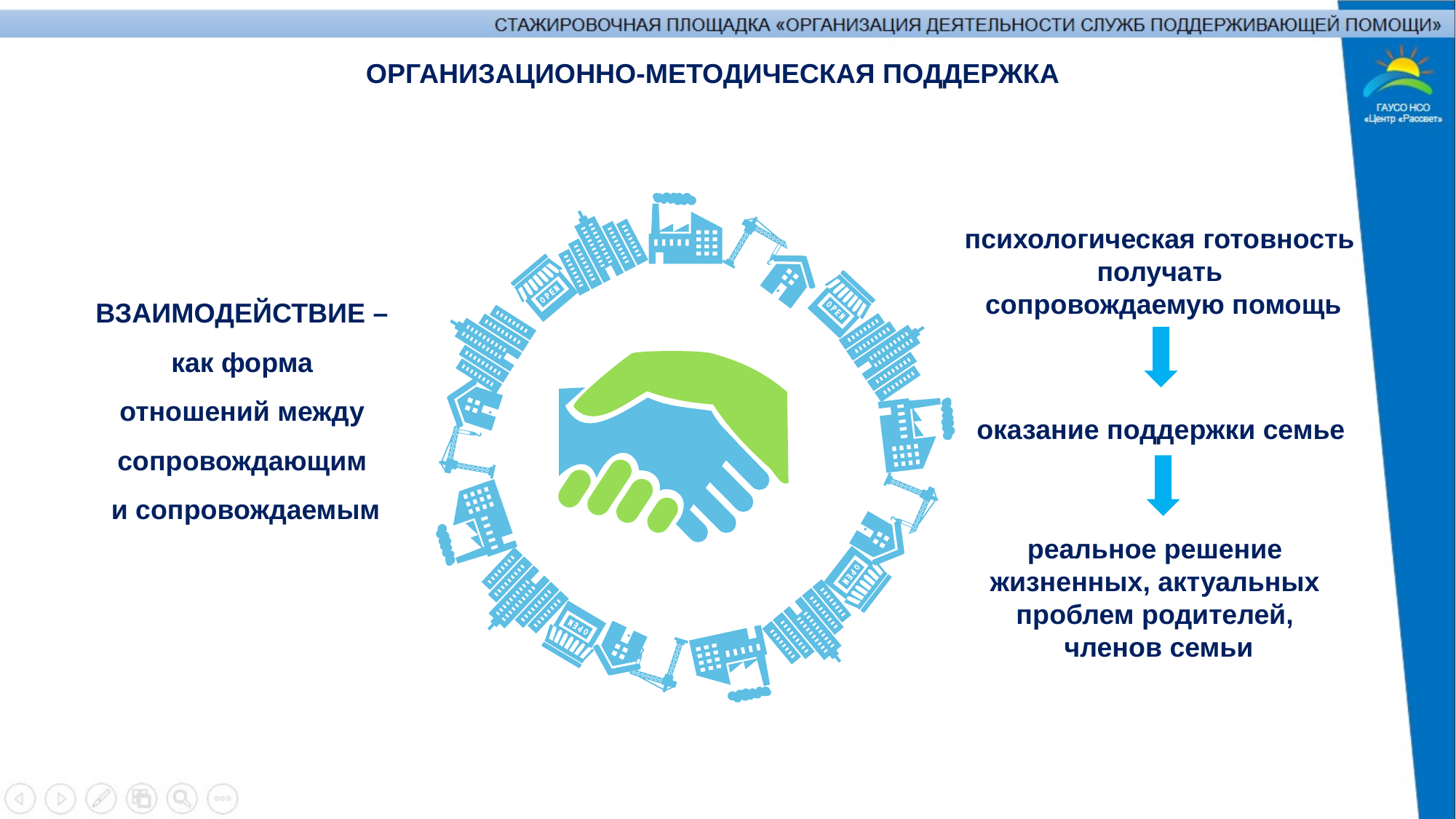

ОРГАНИЗАЦИОННО-МЕТОДИЧЕСКАЯ ПОДДЕРЖКА

психологическая готовность
получать
сопровождаемую помощь
ВЗАИМОДЕЙСТВИЕ –
как форма
отношений между
сопровождающим
и сопровождаемым

оказание поддержки семье

реальное решение
жизненных, актуальных
проблем родителей,
членов семьи